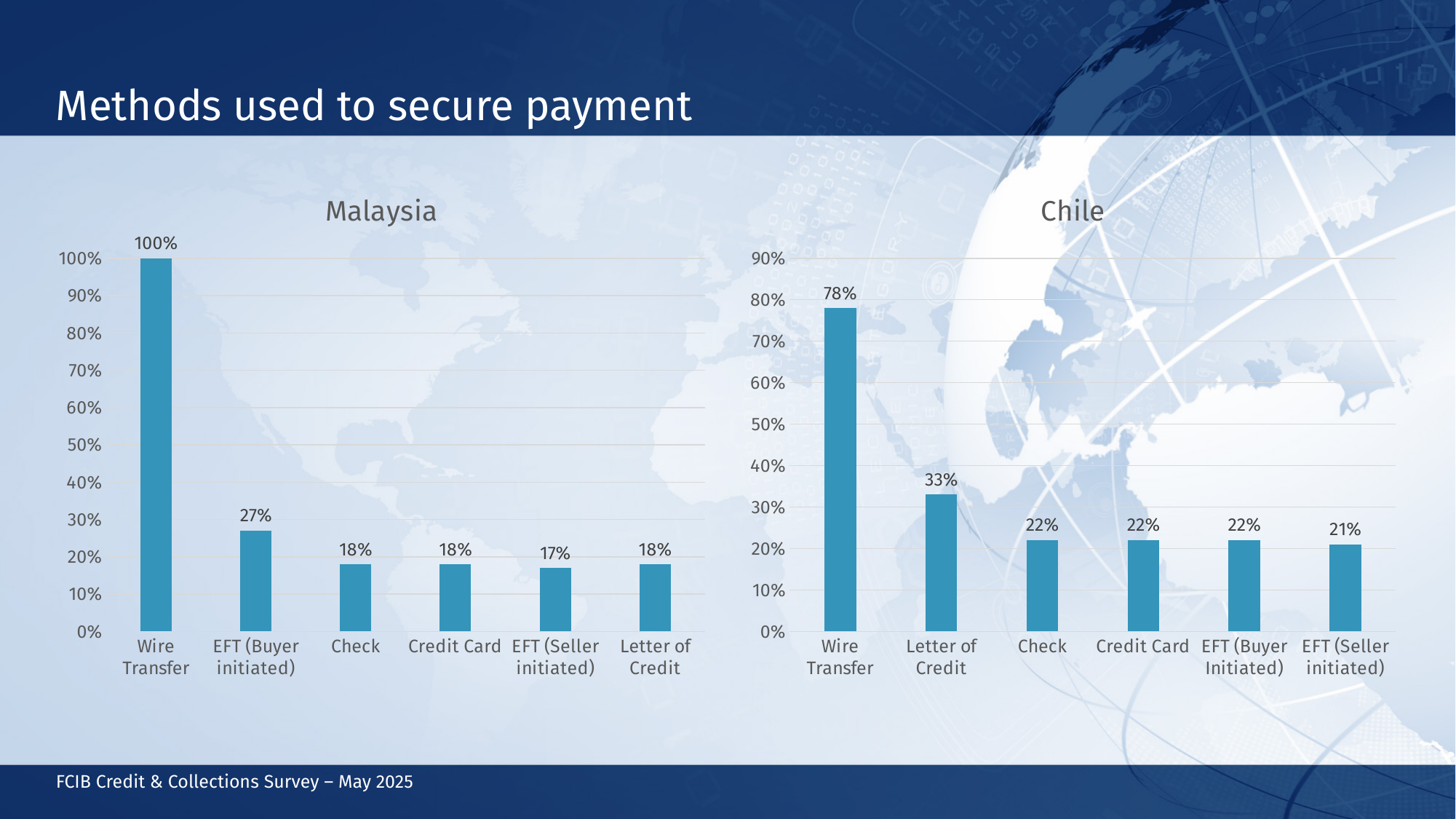

# Methods used to secure payment

### Chart: Malaysia

| Category | Country One |
|---|---|
| Wire Transfer | 1.0 |
| EFT (Buyer initiated) | 0.27 |
| Check | 0.18 |
| Credit Card | 0.18 |
| EFT (Seller initiated) | 0.17 |
| Letter of Credit | 0.18 |

### Chart: Chile

| Category | Country 2 |
|---|---|
| Wire Transfer | 0.78 |
| Letter of Credit | 0.33 |
| Check | 0.22 |
| Credit Card | 0.22 |
| EFT (Buyer Initiated) | 0.22 |
| EFT (Seller initiated) | 0.21 |
FCIB Credit & Collections Survey – May 2025